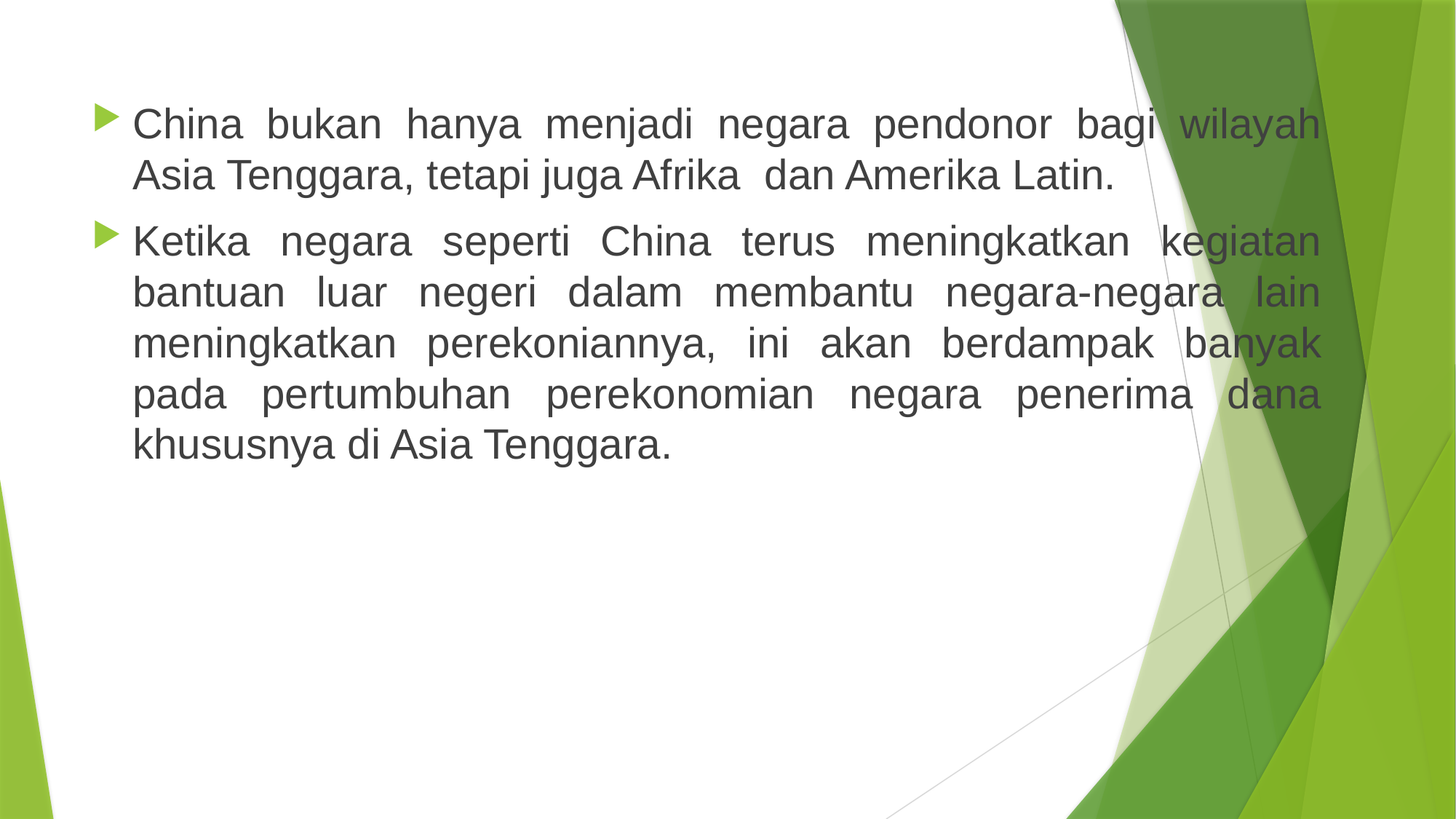

China bukan hanya menjadi negara pendonor bagi wilayah Asia Tenggara, tetapi juga Afrika  dan Amerika Latin.
Ketika negara seperti China terus meningkatkan kegiatan bantuan luar negeri dalam membantu negara-negara lain meningkatkan perekoniannya, ini akan berdampak banyak pada pertumbuhan perekonomian negara penerima dana khususnya di Asia Tenggara.